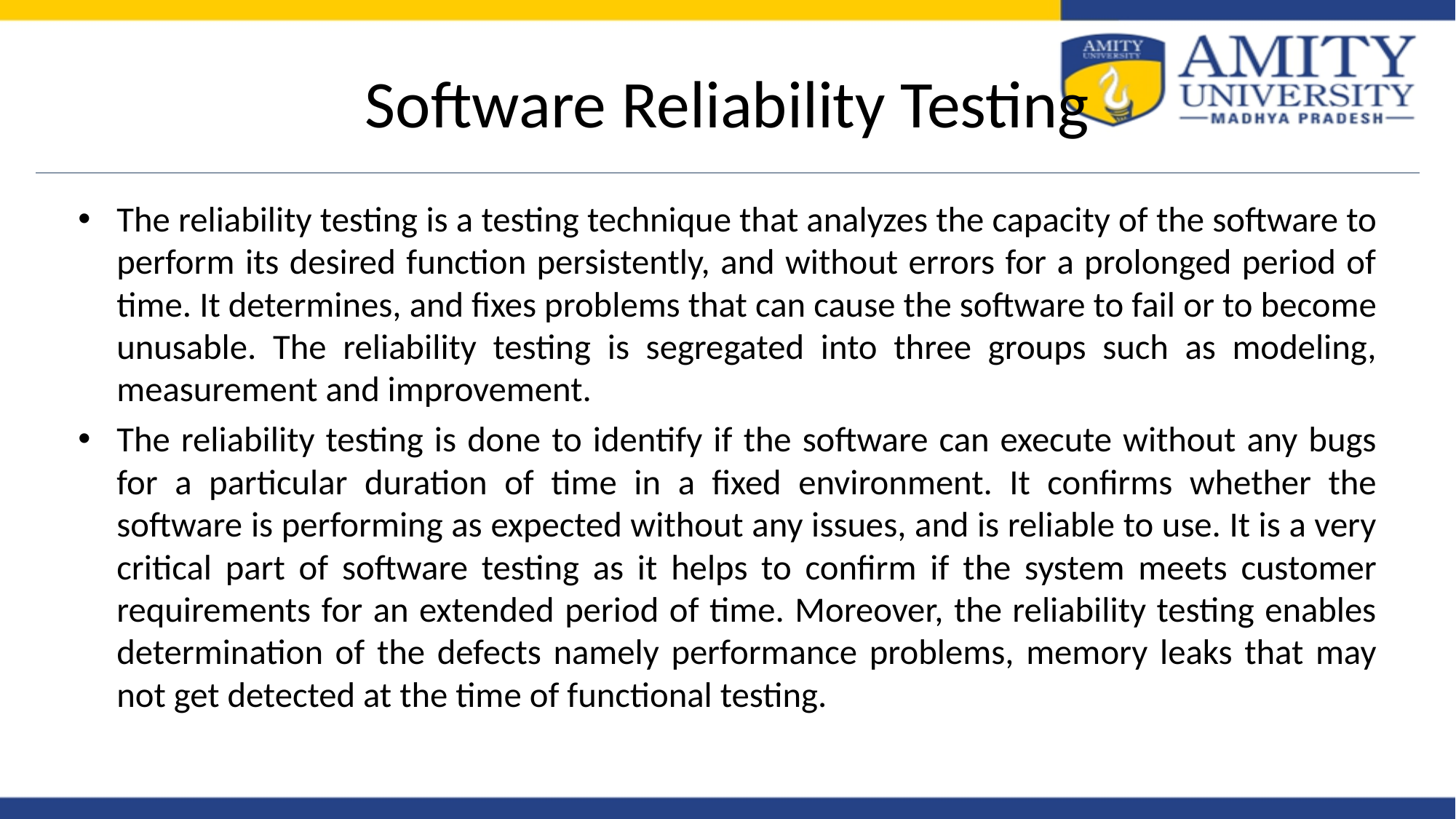

# Software Reliability Testing
The reliability testing is a testing technique that analyzes the capacity of the software to perform its desired function persistently, and without errors for a prolonged period of time. It determines, and fixes problems that can cause the software to fail or to become unusable. The reliability testing is segregated into three groups such as modeling, measurement and improvement.
The reliability testing is done to identify if the software can execute without any bugs for a particular duration of time in a fixed environment. It confirms whether the software is performing as expected without any issues, and is reliable to use. It is a very critical part of software testing as it helps to confirm if the system meets customer requirements for an extended period of time. Moreover, the reliability testing enables determination of the defects namely performance problems, memory leaks that may not get detected at the time of functional testing.